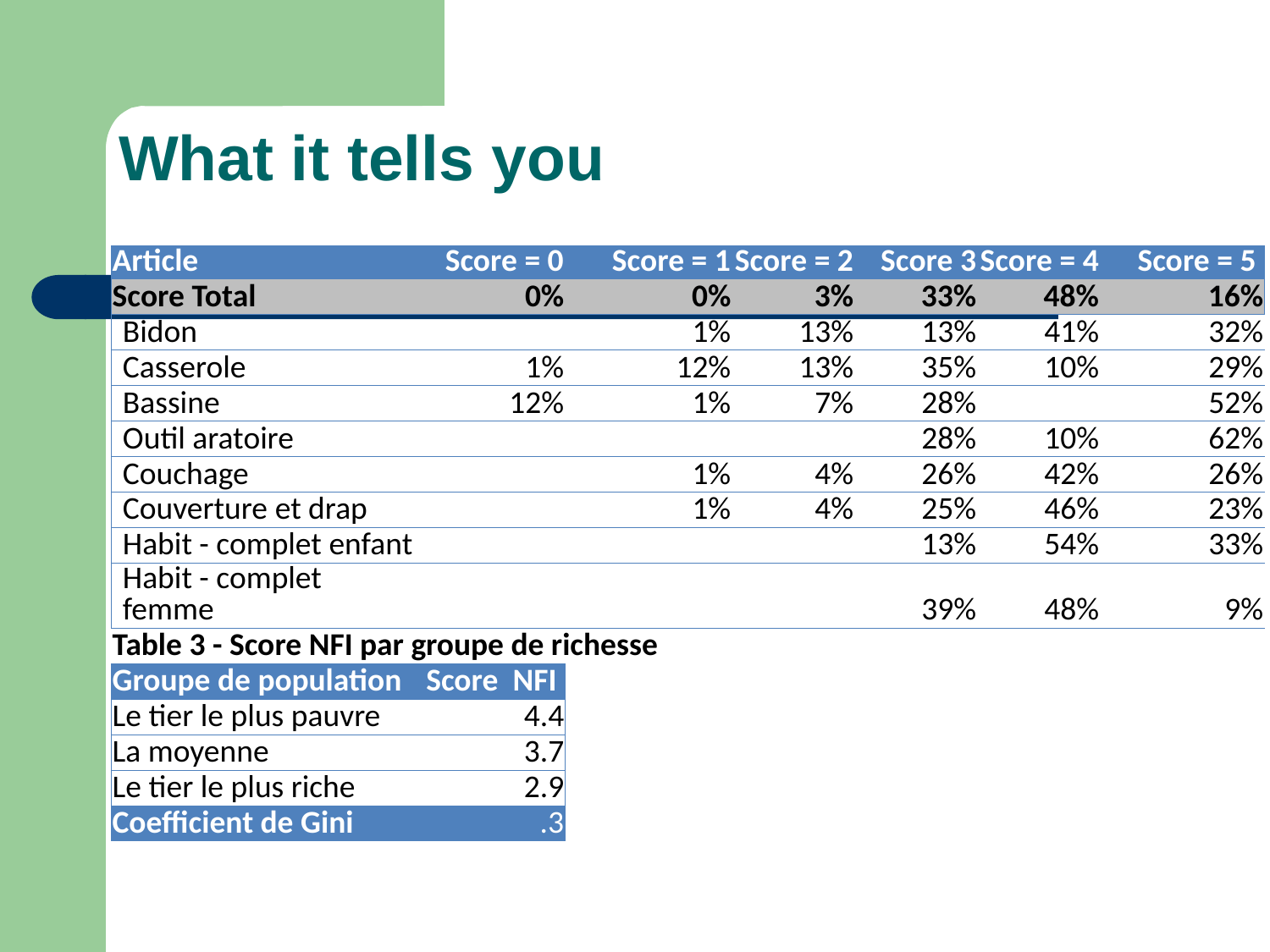

# What it tells you
| Article | Score = 0 | Score = 1 | Score = 2 | Score 3 | Score = 4 | Score = 5 |
| --- | --- | --- | --- | --- | --- | --- |
| Score Total | 0% | 0% | 3% | 33% | 48% | 16% |
| Bidon |  | 1% | 13% | 13% | 41% | 32% |
| Casserole | 1% | 12% | 13% | 35% | 10% | 29% |
| Bassine | 12% | 1% | 7% | 28% |  | 52% |
| Outil aratoire |  |  |  | 28% | 10% | 62% |
| Couchage |  | 1% | 4% | 26% | 42% | 26% |
| Couverture et drap |  | 1% | 4% | 25% | 46% | 23% |
| Habit - complet enfant |  |  |  | 13% | 54% | 33% |
| Habit - complet femme |  |  |  | 39% | 48% | 9% |
| Table 3 - Score NFI par groupe de richesse |  |  |  |  |  |  |
| Groupe de population | Score NFI |  |  |  |  |  |
| Le tier le plus pauvre | 4.4 |  |  |  |  |  |
| La moyenne | 3.7 |  |  |  |  |  |
| Le tier le plus riche | 2.9 |  |  |  |  |  |
| Coefficient de Gini | .3 |  |  |  |  |  |